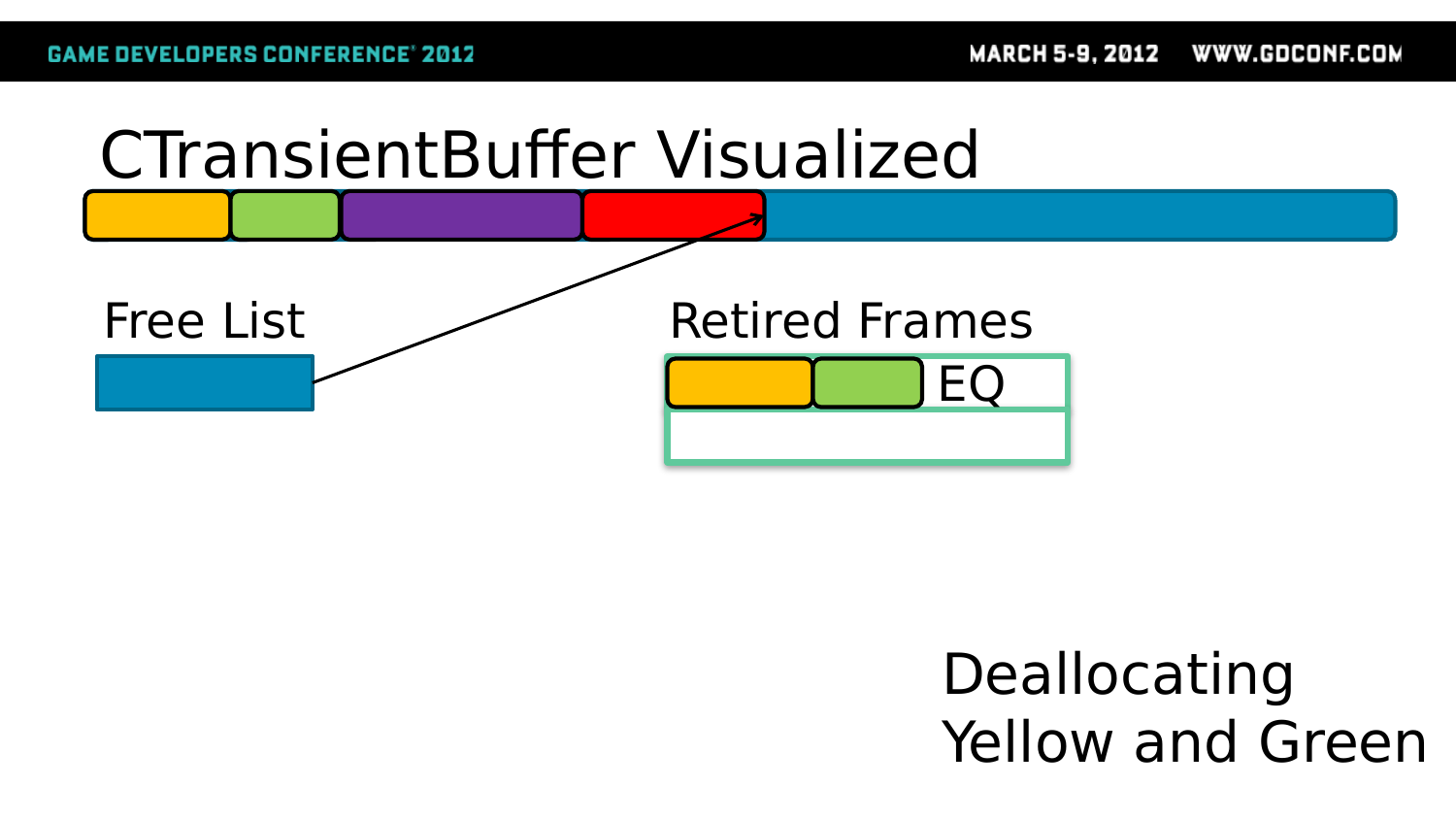

# CTransientBuffer Visualized

Retired Frames
Free List
EQ

Deallocating
Yellow and Green